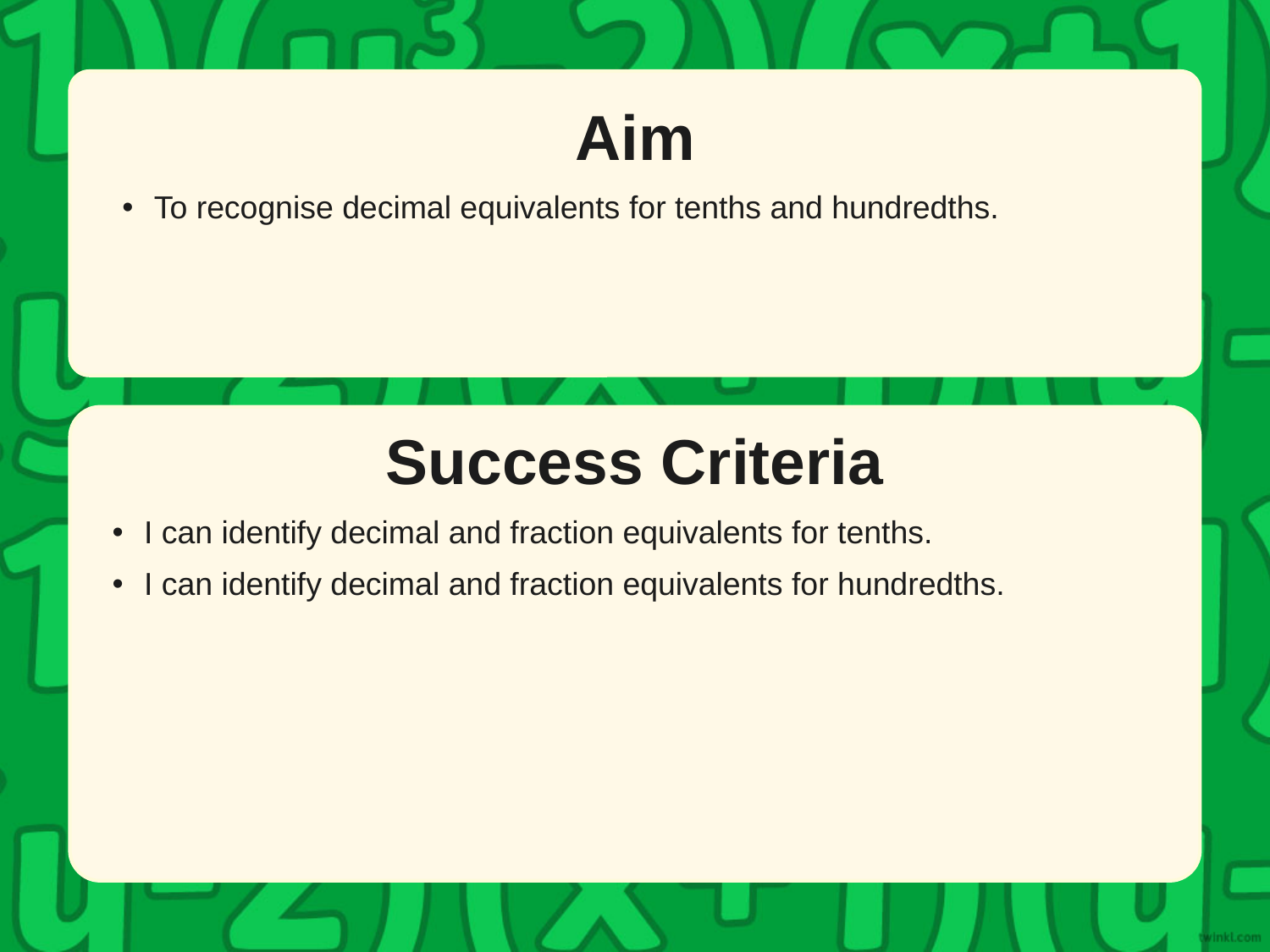

Aim
To recognise decimal equivalents for tenths and hundredths.

Success Criteria
I can identify decimal and fraction equivalents for tenths.
I can identify decimal and fraction equivalents for hundredths.